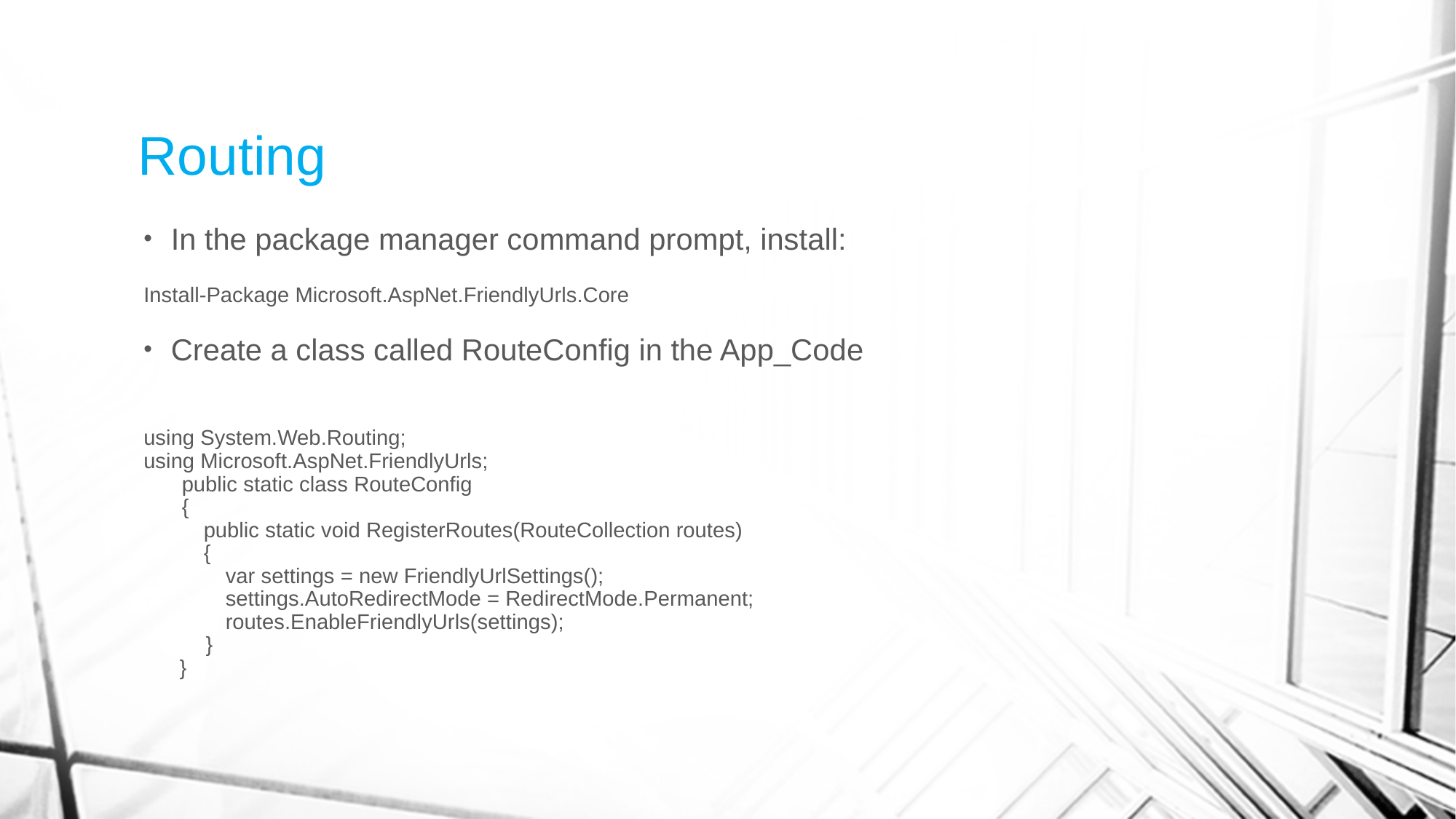

# Routing
In the package manager command prompt, install:
Install-Package Microsoft.AspNet.FriendlyUrls.Core
Create a class called RouteConfig in the App_Code

using System.Web.Routing;
using Microsoft.AspNet.FriendlyUrls;
public static class RouteConfig
{
public static void RegisterRoutes(RouteCollection routes)
{
var settings = new FriendlyUrlSettings();
settings.AutoRedirectMode = RedirectMode.Permanent;
routes.EnableFriendlyUrls(settings);
    }
      }